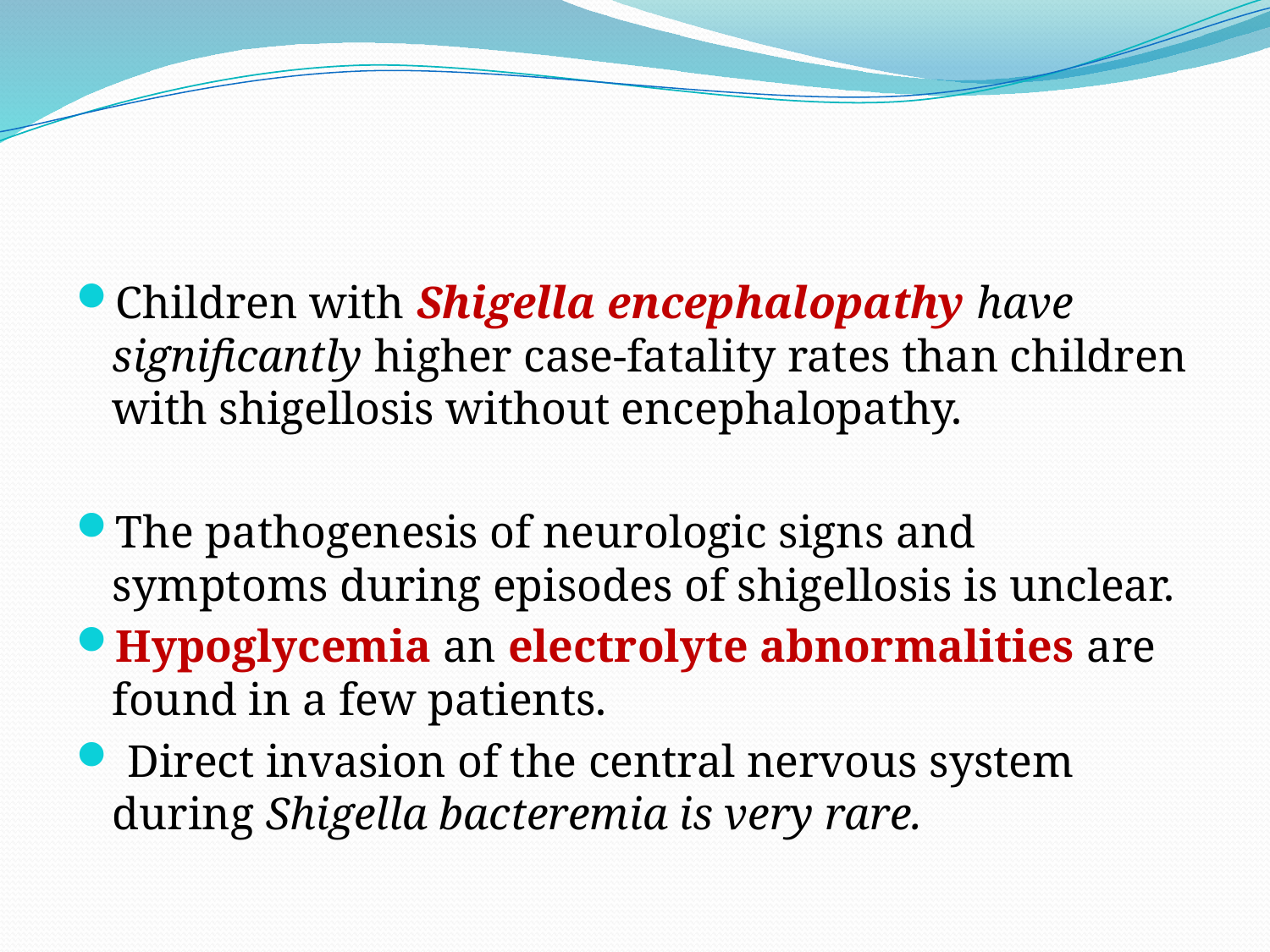

#
Children with Shigella encephalopathy have significantly higher case-fatality rates than children with shigellosis without encephalopathy.

The pathogenesis of neurologic signs and symptoms during episodes of shigellosis is unclear.
Hypoglycemia an electrolyte abnormalities are found in a few patients.
 Direct invasion of the central nervous system during Shigella bacteremia is very rare.